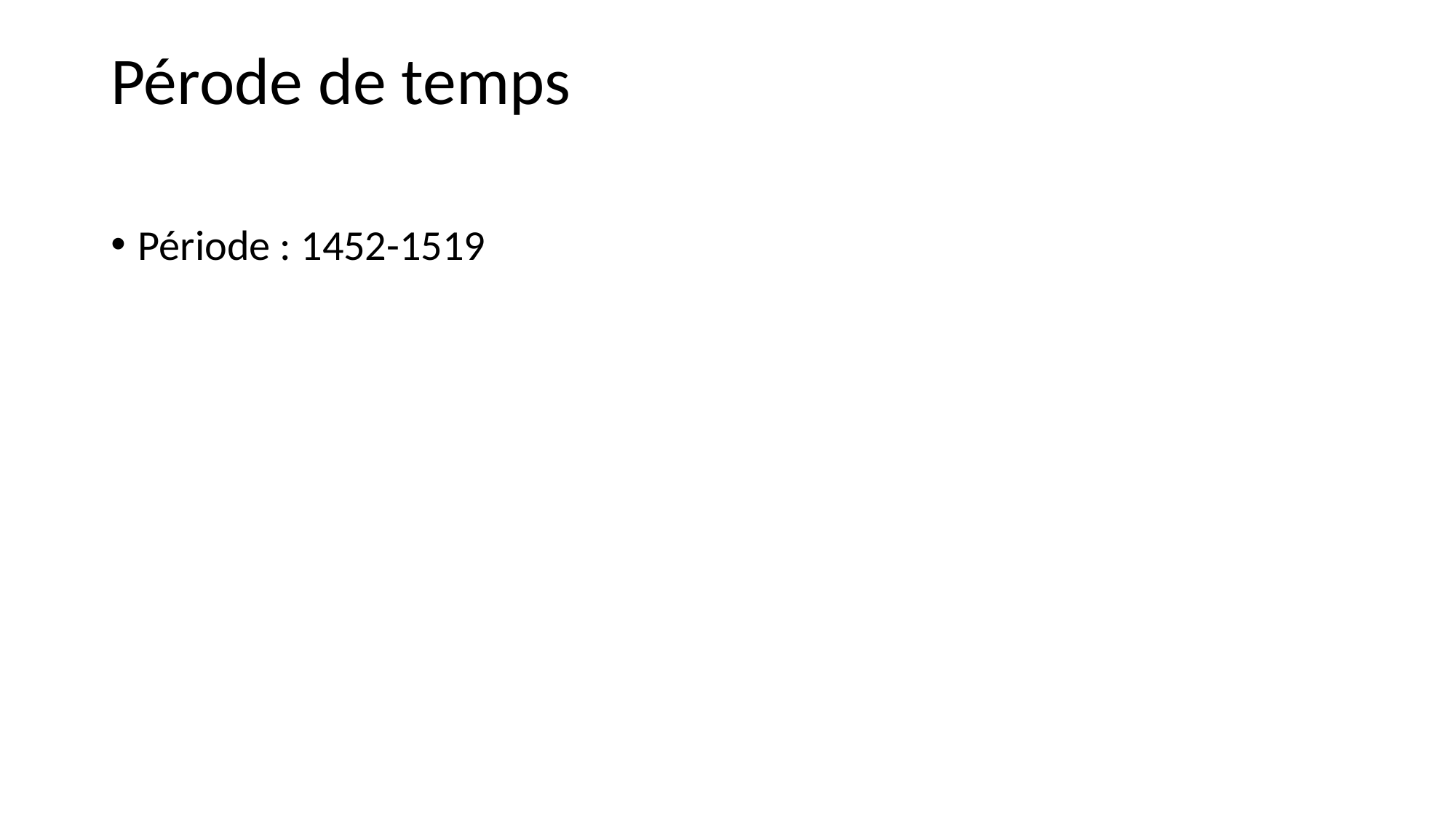

# Pérode de temps
Période : 1452-1519